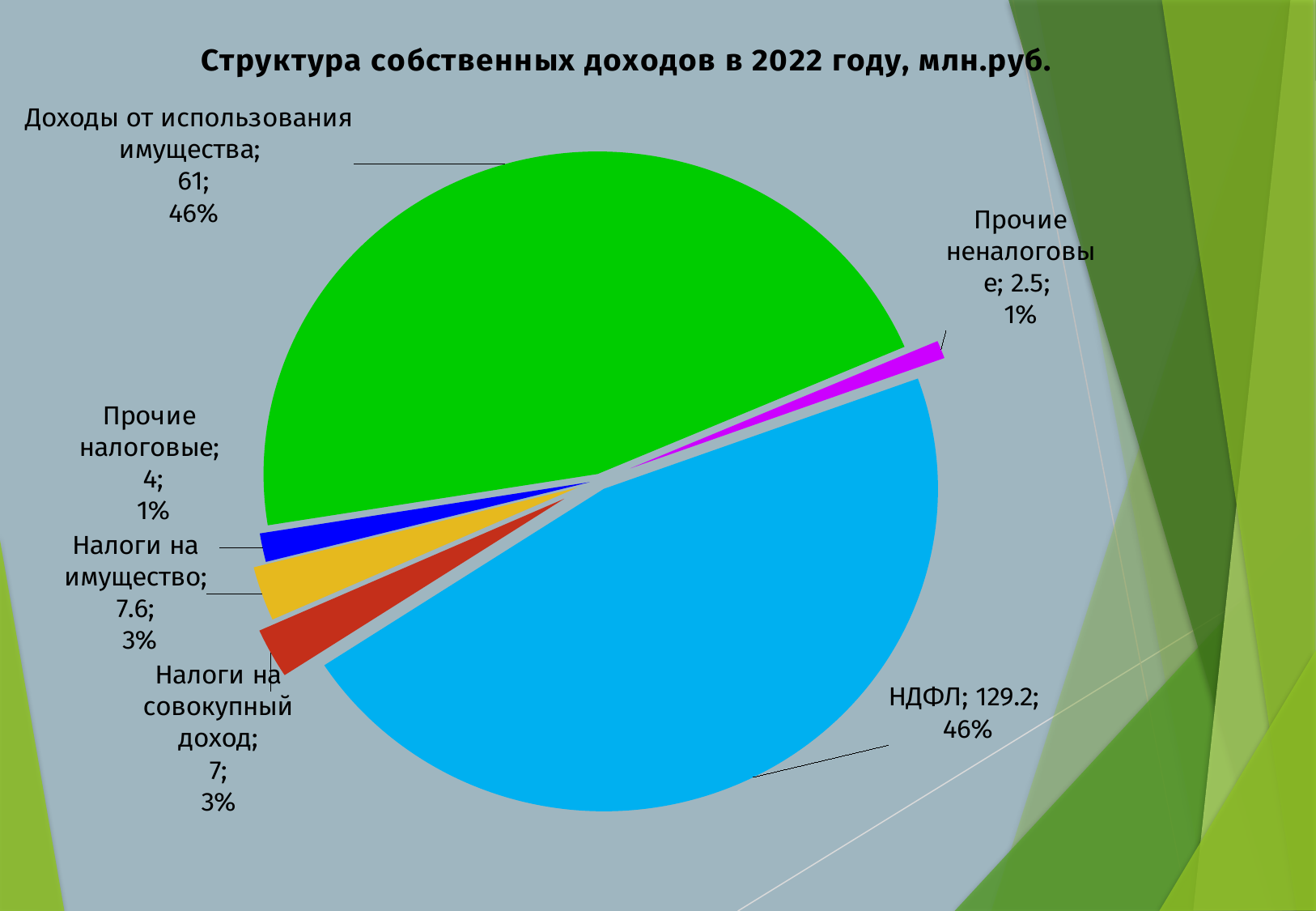

### Chart: Структура собственных доходов в 2022 году, млн.руб.

| Category | Продажи |
|---|---|
| НДФЛ | 129.2 |
| Налоги на совокупный доход | 7.0 |
| Налоги на имущество | 7.6 |
| Прочие налоговые | 4.0 |
| Доходы от использования имущества | 128.5 |
| Прочие неналоговые | 2.5 |